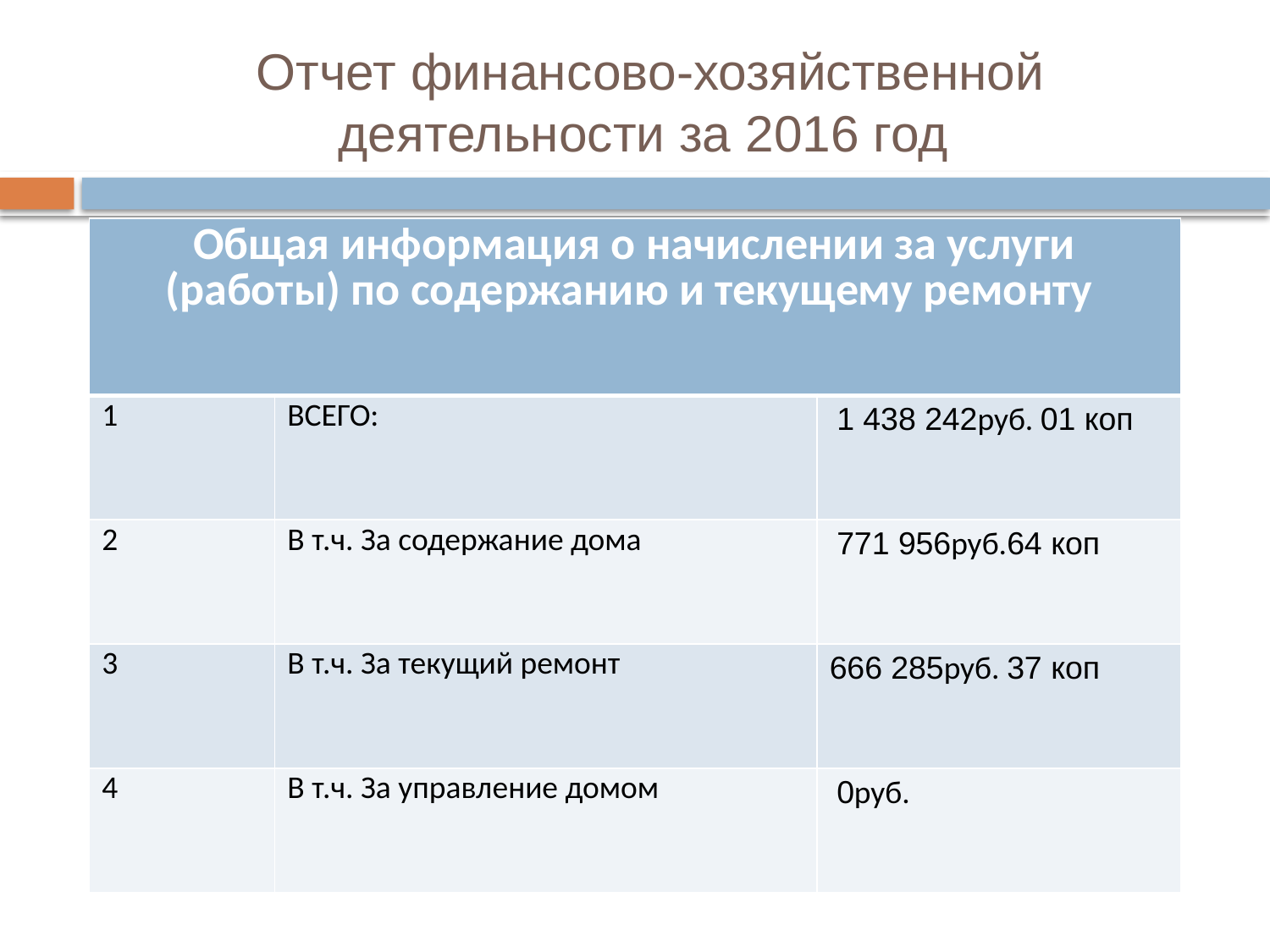

# Отчет финансово-хозяйственной деятельности за 2016 год
| Общая информация о начислении за услуги (работы) по содержанию и текущему ремонту |  |  |
| --- | --- | --- |
| 1 | ВСЕГО: | 1 438 242руб. 01 коп |
| 2 | В т.ч. За содержание дома | 771 956руб.64 коп |
| 3 | В т.ч. За текущий ремонт | 666 285руб. 37 коп |
| 4 | В т.ч. За управление домом | 0руб. |